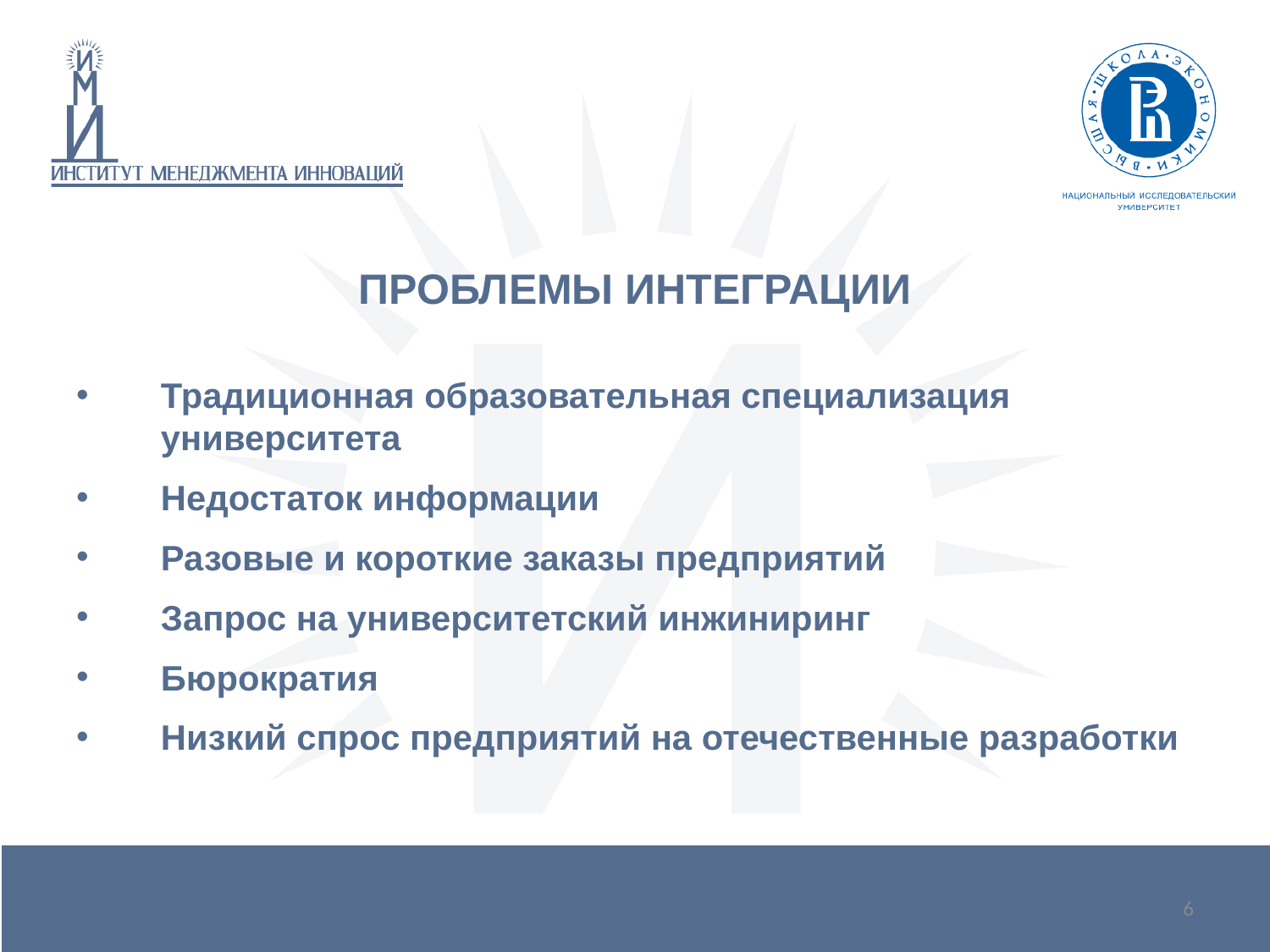

ПРОБЛЕМЫ ИНТЕГРАЦИИ
Традиционная образовательная специализация университета
Недостаток информации
Разовые и короткие заказы предприятий
Запрос на университетский инжиниринг
Бюрократия
Низкий спрос предприятий на отечественные разработки
6